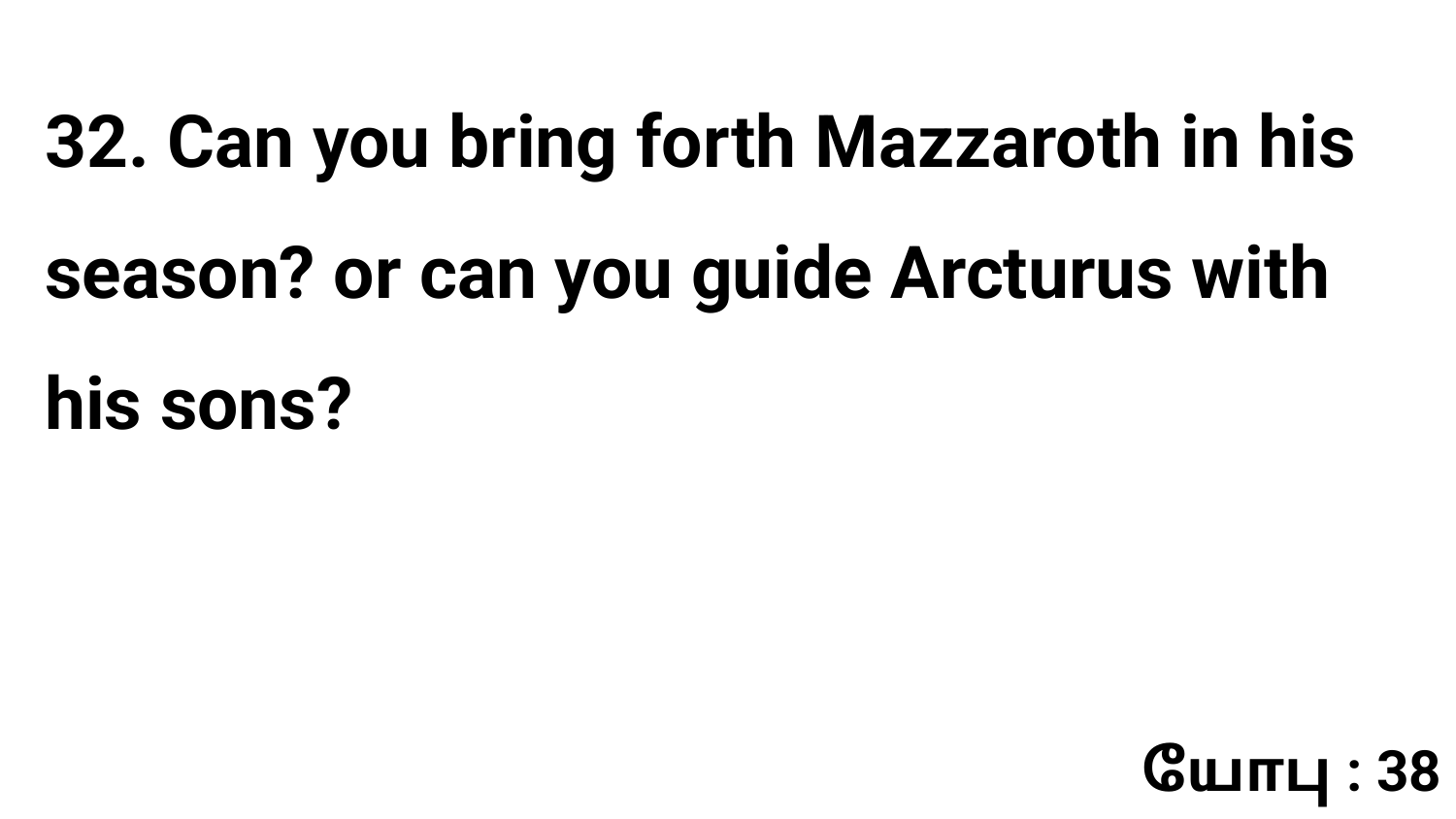

32. Can you bring forth Mazzaroth in his season? or can you guide Arcturus with his sons?
யோபு : 38